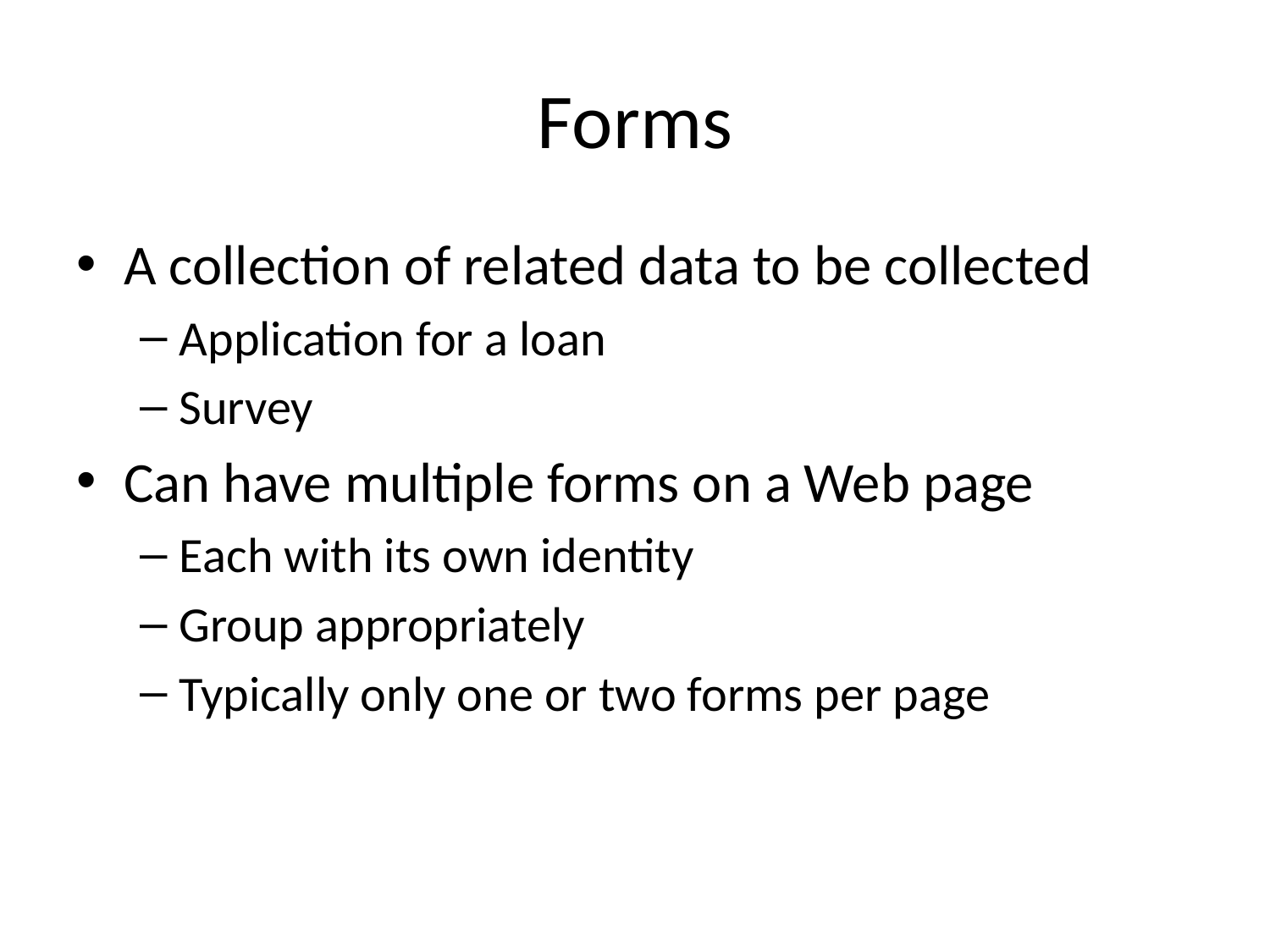

# Forms
A collection of related data to be collected
Application for a loan
Survey
Can have multiple forms on a Web page
Each with its own identity
Group appropriately
Typically only one or two forms per page